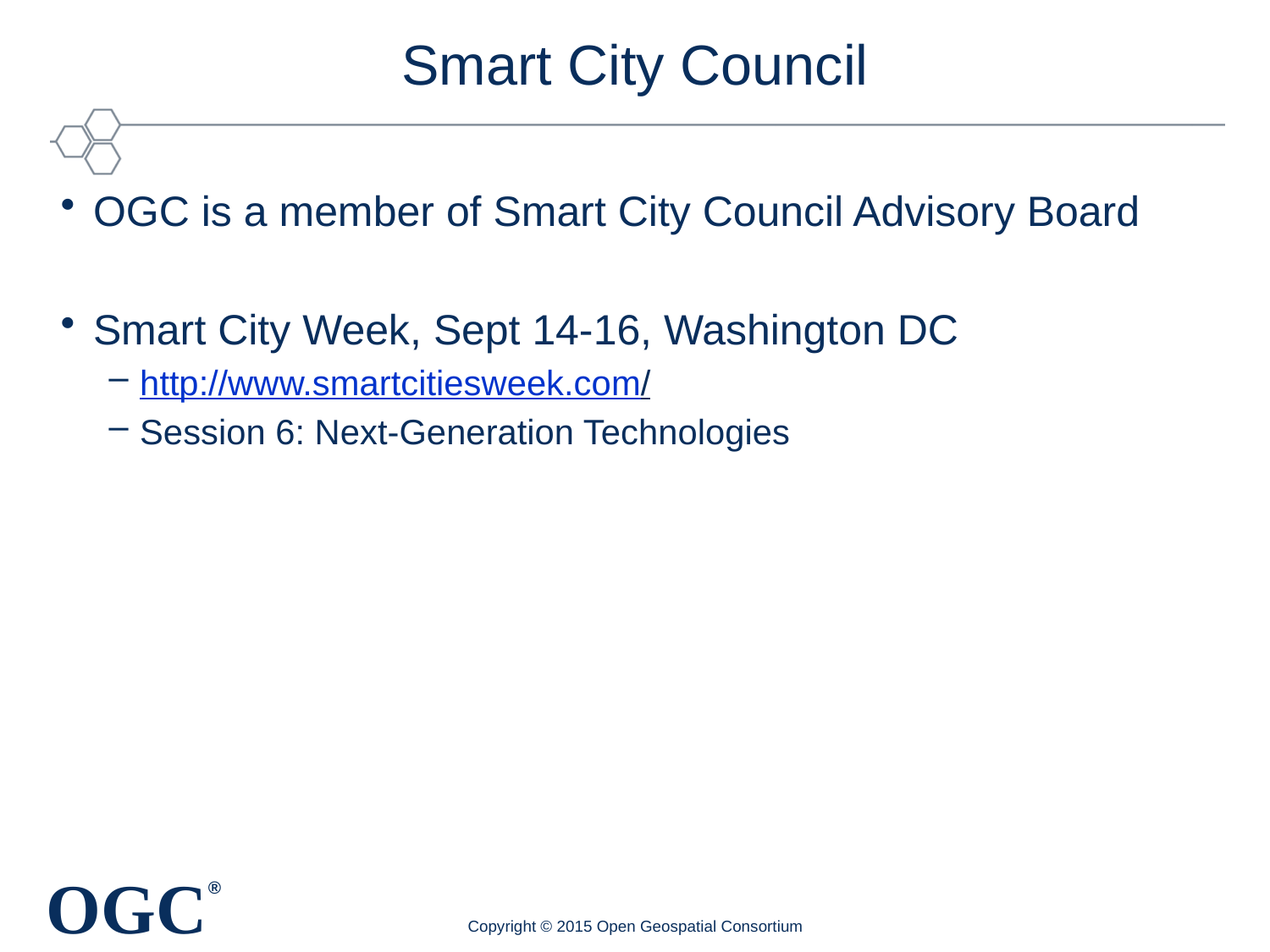

# Smart City Council
OGC is a member of Smart City Council Advisory Board

Smart City Week, Sept 14-16, Washington DC
http://www.smartcitiesweek.com/
Session 6: Next-Generation Technologies

Copyright © 2015 Open Geospatial Consortium